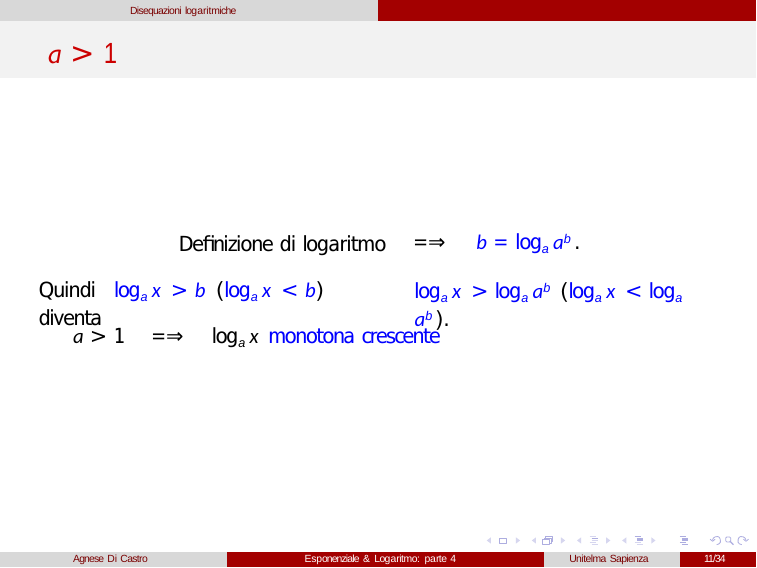

Disequazioni logaritmiche

a > 1

=⇒	b = loga ab .
loga x  > loga ab   (loga x  < loga ab ).
Definizione di logaritmo
Quindi   loga x  > b  (loga x  < b)   diventa
a > 1	=⇒	loga x  monotona crescente

Agnese Di Castro
Esponenziale & Logaritmo: parte 4
Unitelma Sapienza
11/34